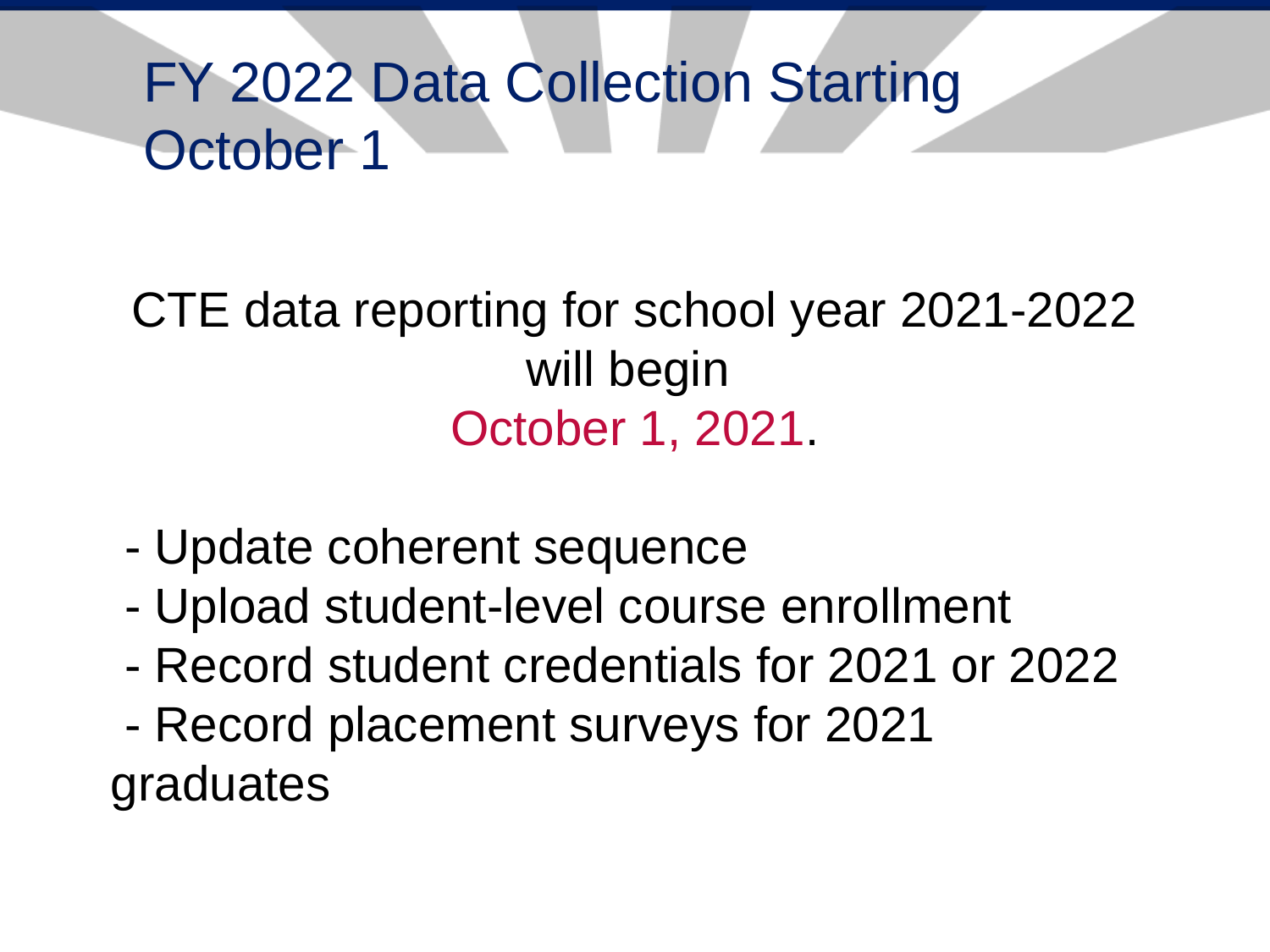

# FY 2022 Data Collection Starting October 1
CTE data reporting for school year 2021-2022 will begin
October 1, 2021.

 - Update coherent sequence
 - Upload student-level course enrollment
 - Record student credentials for 2021 or 2022
 - Record placement surveys for 2021 graduates